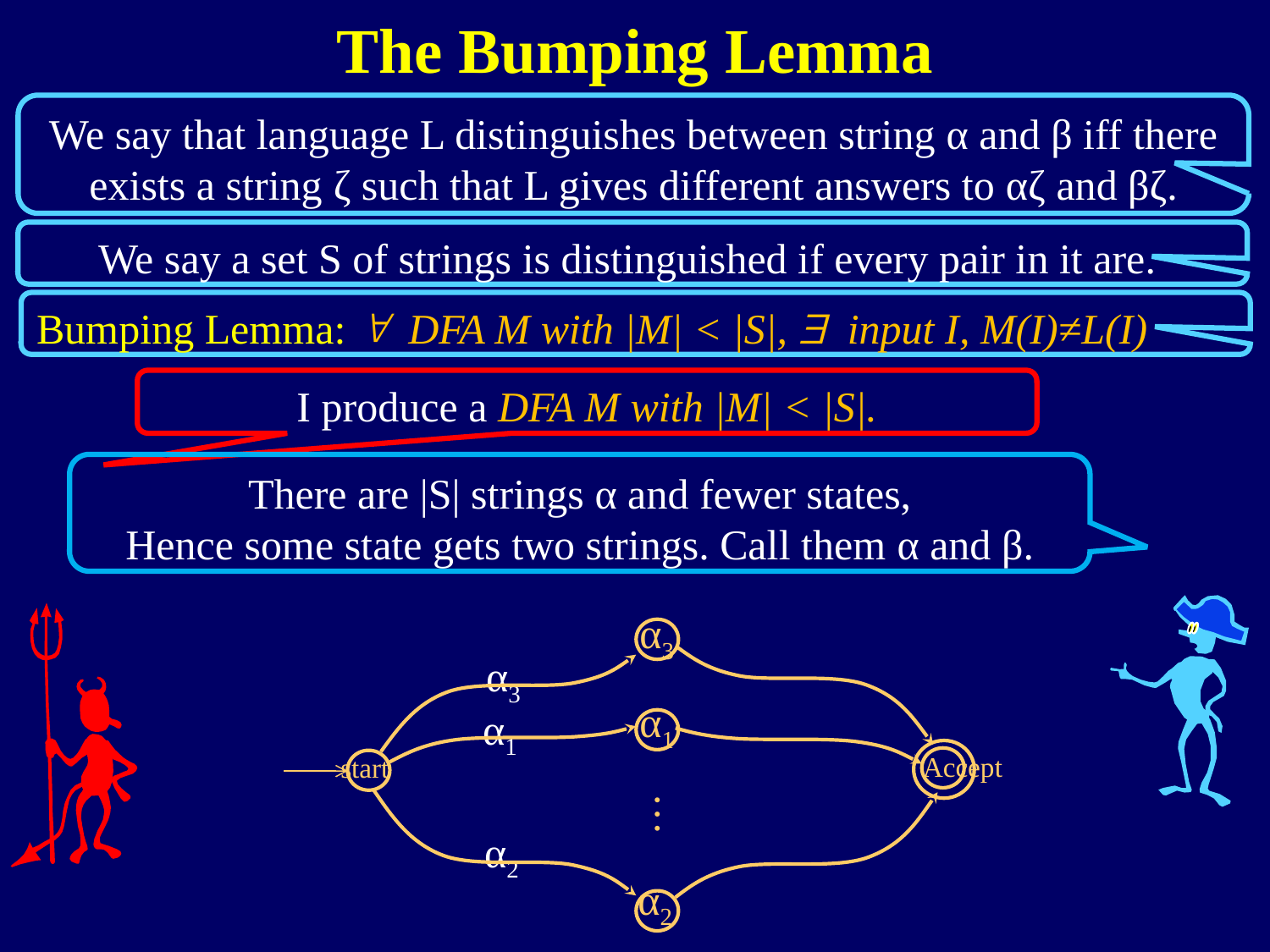

The Bumping Lemma
We say that language L distinguishes between string α and β iff there exists a string ζ such that L gives different answers to αζ and βζ.
We say a set S of strings is distinguished if every pair in it are.
Bumping Lemma: ∀ DFA M with |M| < |S|, ∃ input I, M(I)≠L(I)
I produce a DFA M with |M| < |S|.
There are |S| strings α and fewer states,
Hence some state gets two strings. Call them α and β.

α3

Accept
start

…

α3
α1
α1
α2
α2